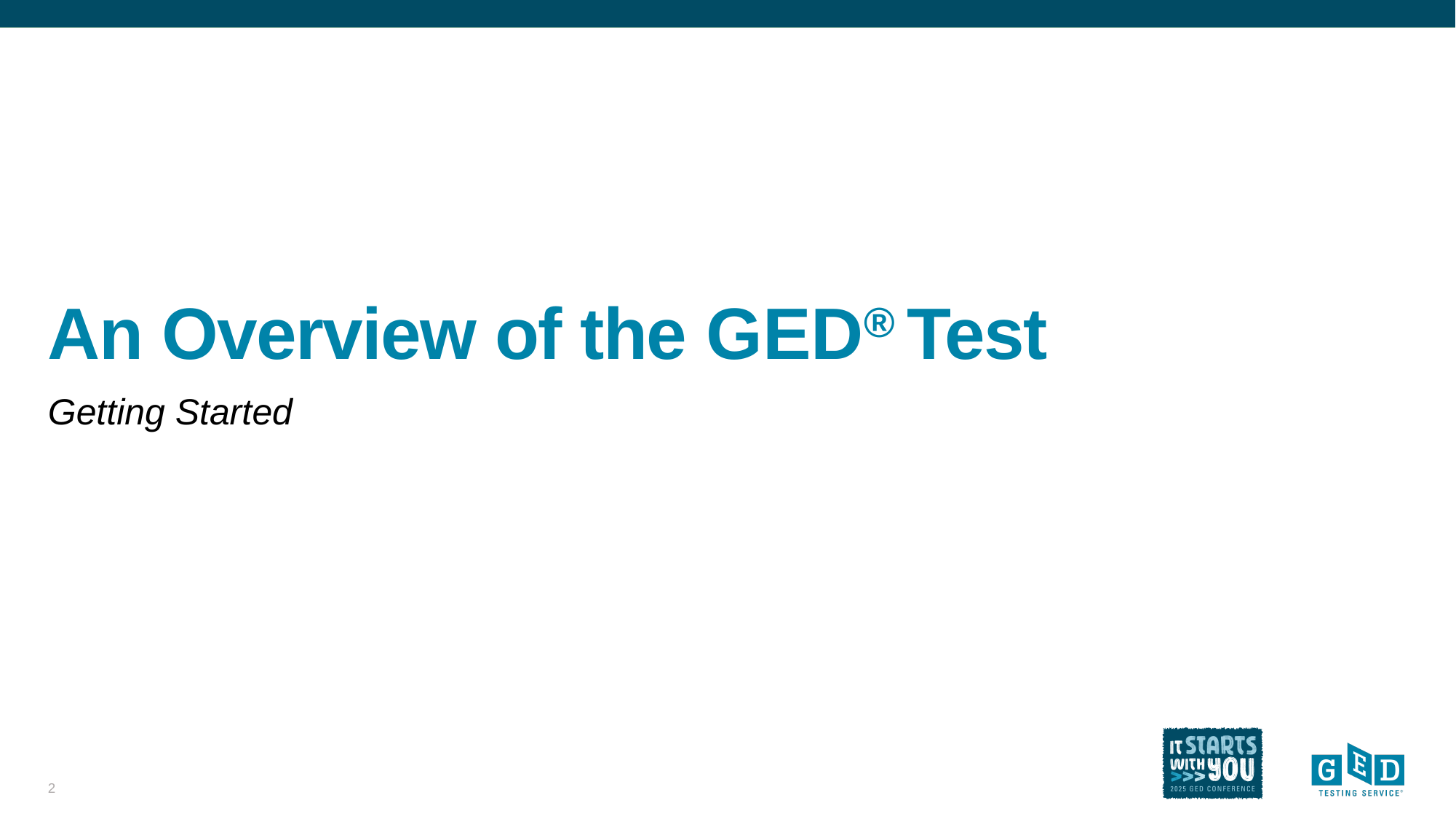

# An Overview of the GED® Test
Getting Started
2